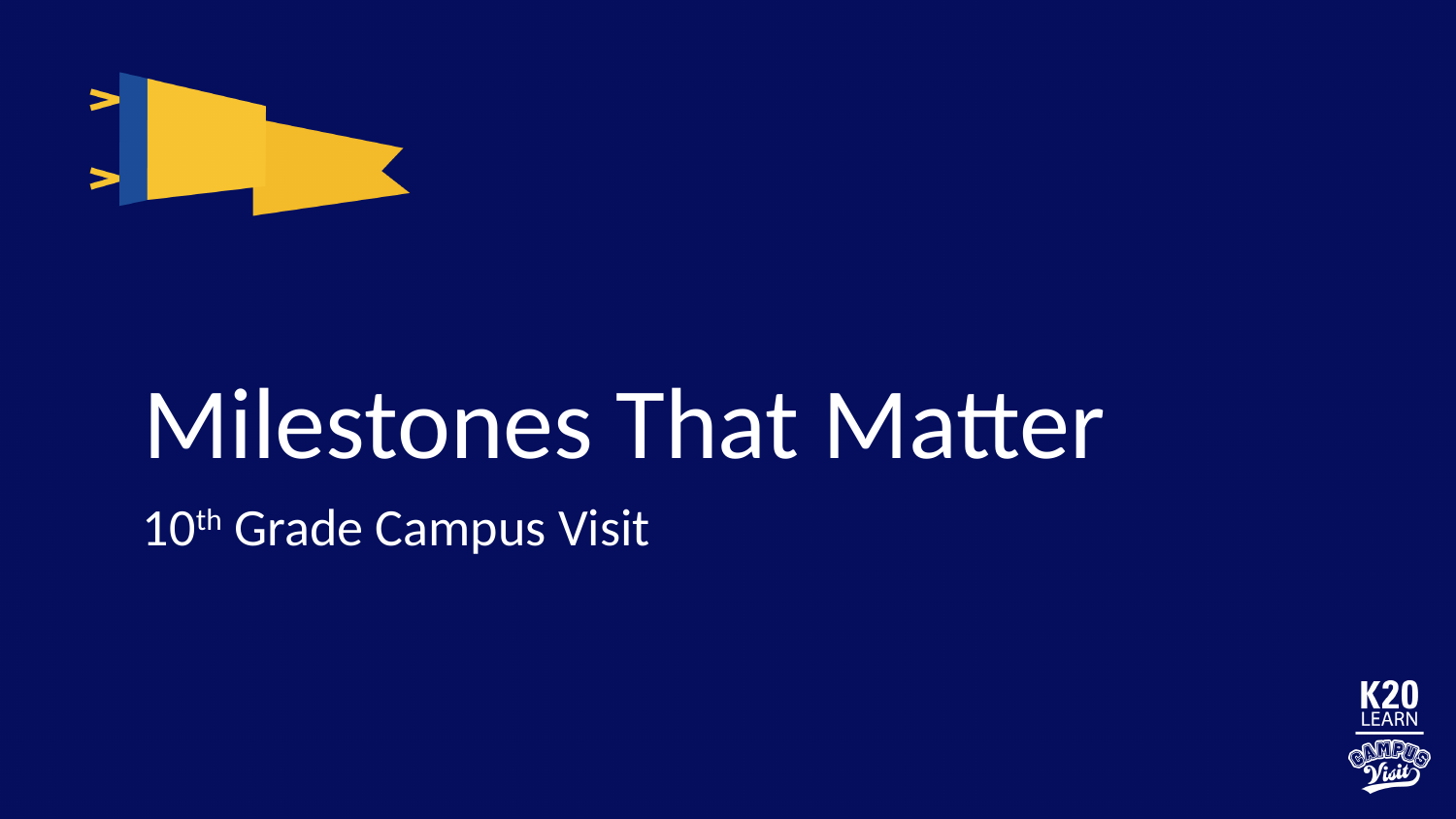

# Milestones That Matter
10th Grade Campus Visit